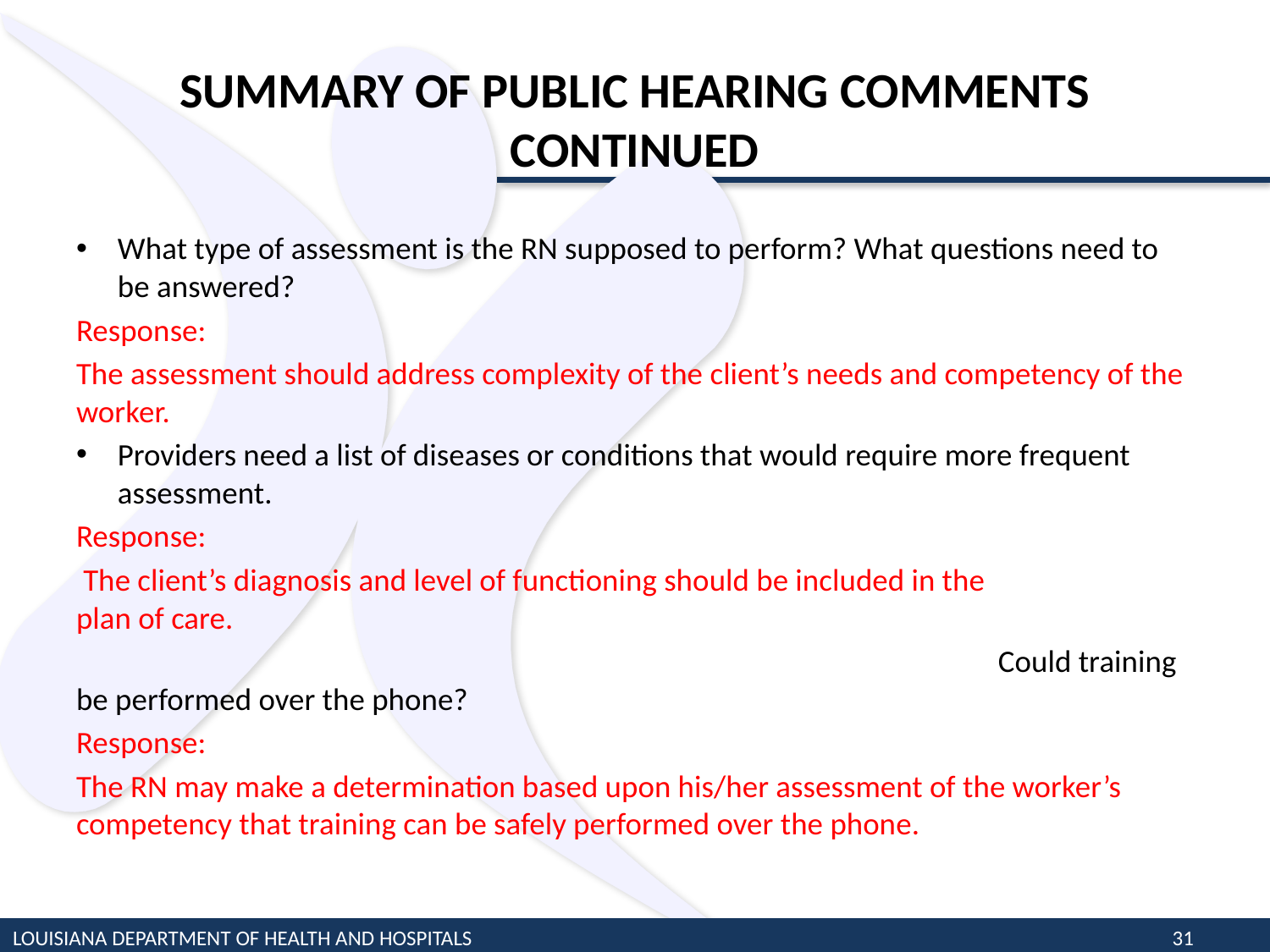

# SUMMARY OF PUBLIC HEARING COMMENTS CONTINUED
What type of assessment is the RN supposed to perform? What questions need to be answered?
Response:
The assessment should address complexity of the client’s needs and competency of the worker.
Providers need a list of diseases or conditions that would require more frequent assessment.
Response:
 The client’s diagnosis and level of functioning should be included in the                        plan of care.
                                                                                                                                    Could training be performed over the phone?
Response:
The RN may make a determination based upon his/her assessment of the worker’s competency that training can be safely performed over the phone.

LOUISIANA DEPARTMENT OF HEALTH AND HOSPITALS
31